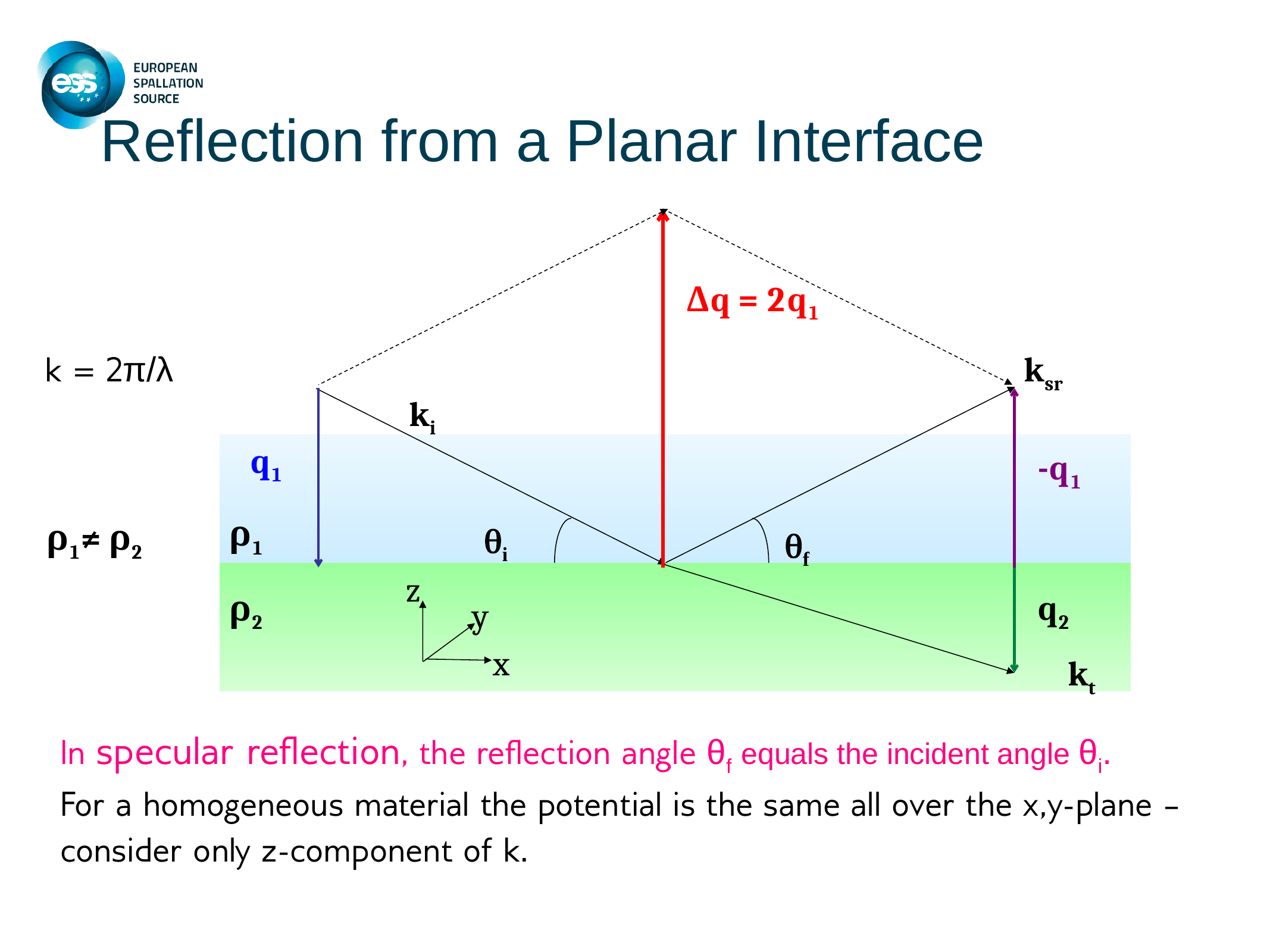

Reflection from a Planar Interface

Δq = 2q1
ksr
k = 2π/λ

ki

q1

-q1
ρ1
ρ1≠ ρ2
θi

θf

z
y

x

ρ2
q2
kt
In specular reflection, the reflection angle θf equals the incident angle θi.
For a homogeneous material the potential is the same all over the x,y-plane – consider only z-component of k.